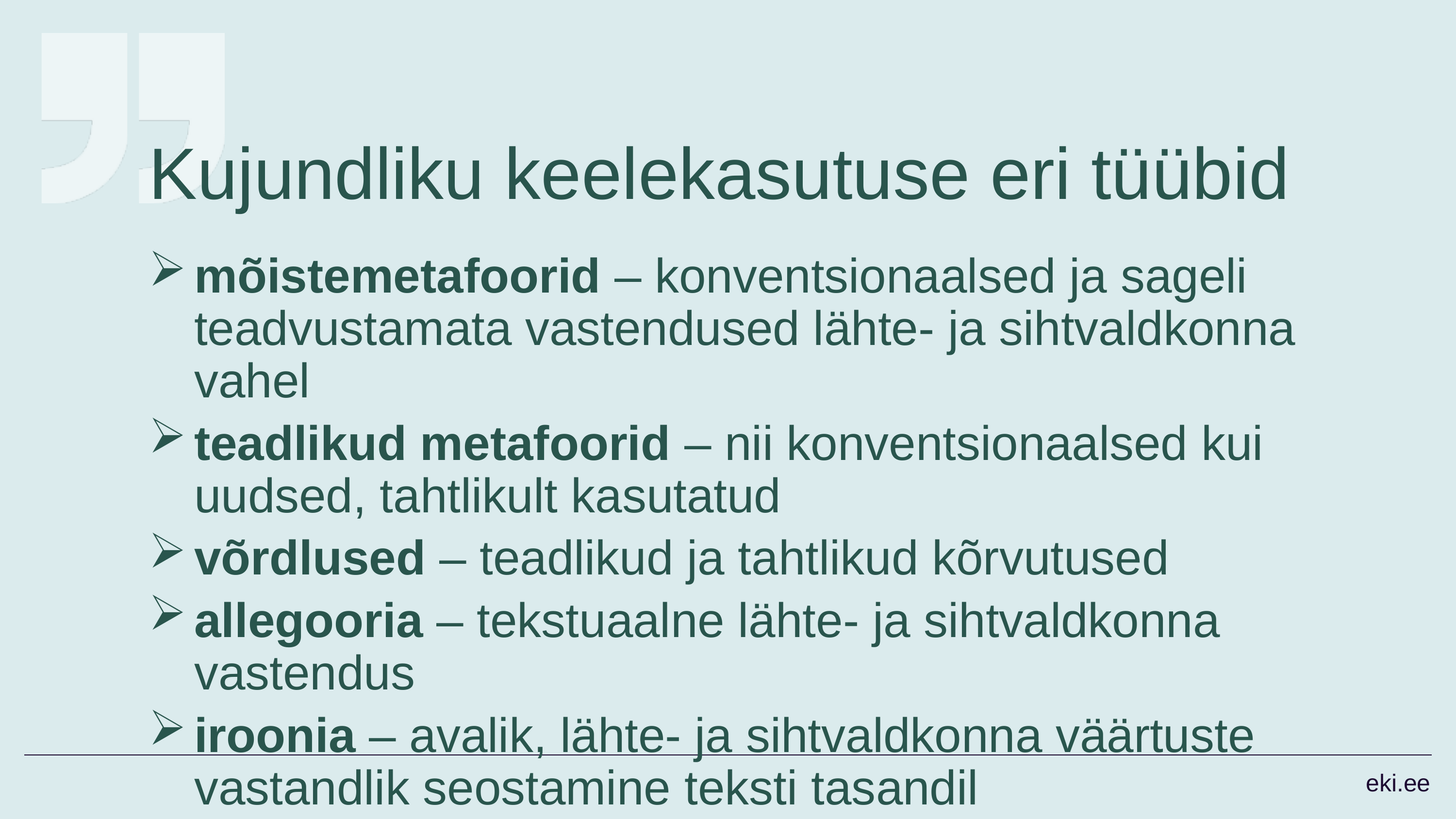

# Kujundliku keelekasutuse eri tüübid
mõistemetafoorid – konventsionaalsed ja sageli teadvustamata vastendused lähte- ja sihtvaldkonna vahel
teadlikud metafoorid – nii konventsionaalsed kui uudsed, tahtlikult kasutatud
võrdlused – teadlikud ja tahtlikud kõrvutused
allegooria – tekstuaalne lähte- ja sihtvaldkonna vastendus
iroonia – avalik, lähte- ja sihtvaldkonna väärtuste vastandlik seostamine teksti tasandil